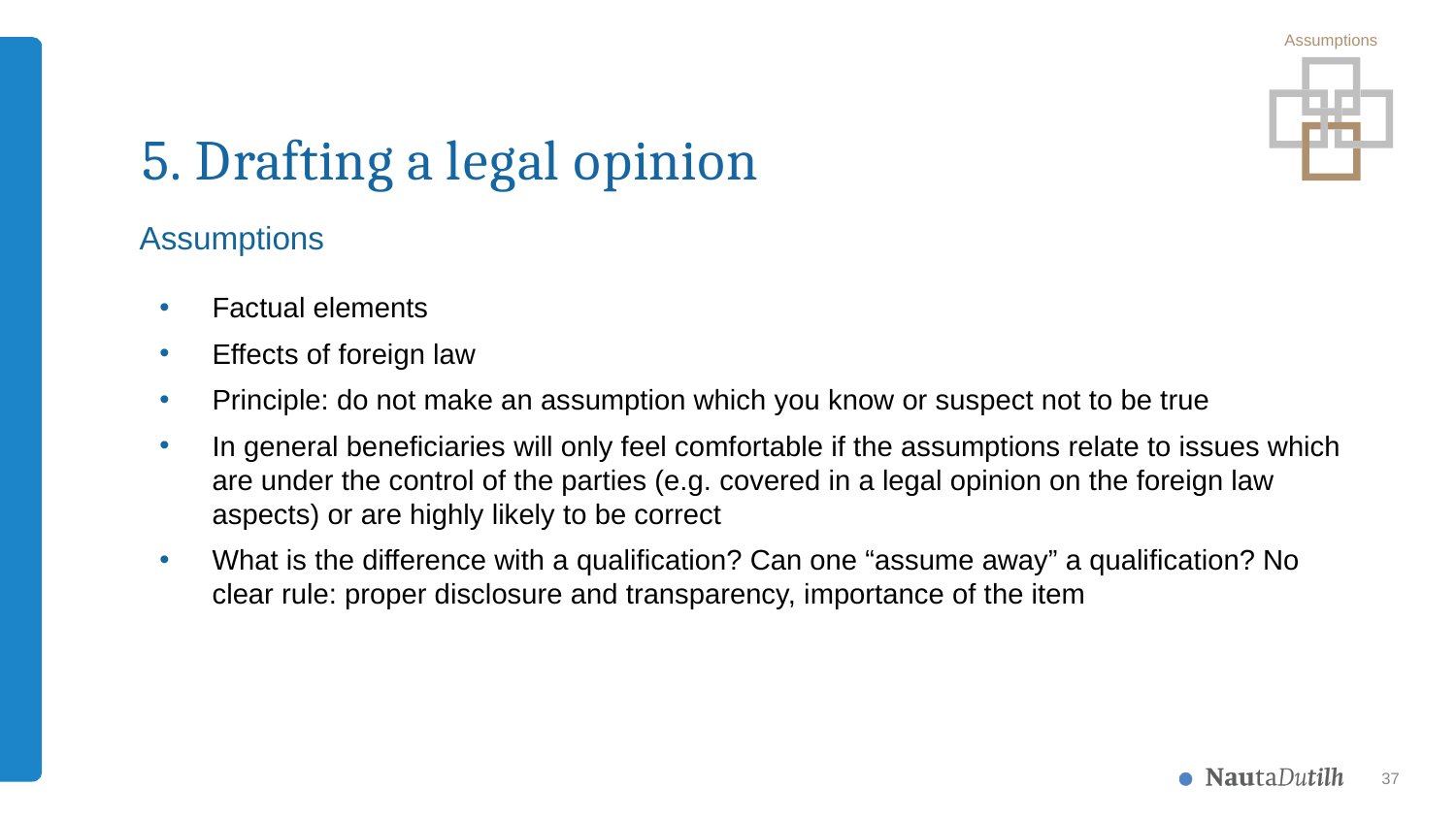

Assumptions

# 5. Drafting a legal opinion
Assumptions

Factual elements
Effects of foreign law
Principle: do not make an assumption which you know or suspect not to be true
In general beneficiaries will only feel comfortable if the assumptions relate to issues which are under the control of the parties (e.g. covered in a legal opinion on the foreign law aspects) or are highly likely to be correct
What is the difference with a qualification? Can one “assume away” a qualification? No clear rule: proper disclosure and transparency, importance of the item

37